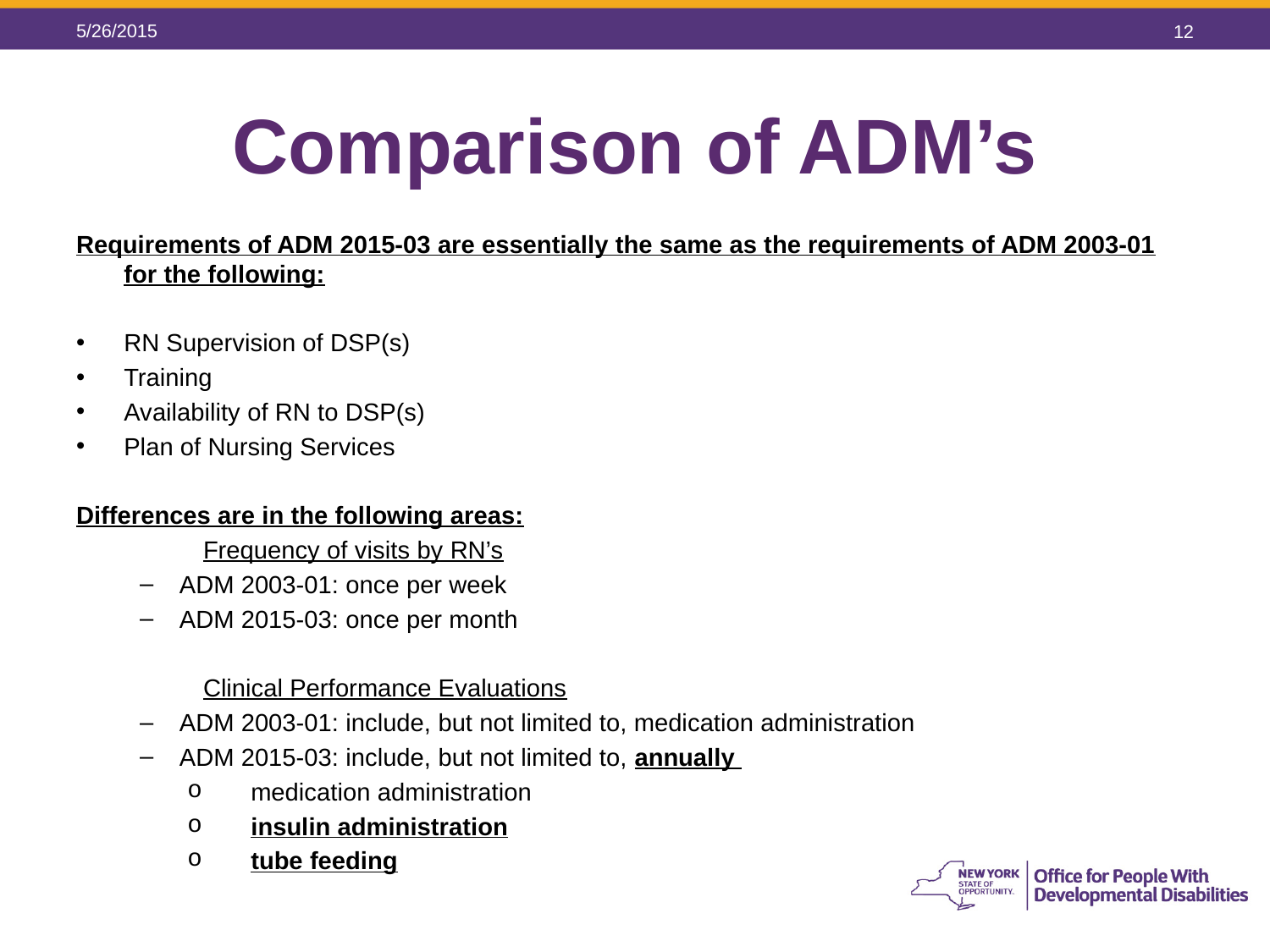

5/26/2015
12
# Comparison of ADM’s
Requirements of ADM 2015-03 are essentially the same as the requirements of ADM 2003-01 for the following:

RN Supervision of DSP(s)
Training
Availability of RN to DSP(s)
Plan of Nursing Services

Differences are in the following areas:
	Frequency of visits by RN’s
ADM 2003-01: once per week
ADM 2015-03: once per month

	Clinical Performance Evaluations
ADM 2003-01: include, but not limited to, medication administration
ADM 2015-03: include, but not limited to, annually
medication administration
insulin administration
tube feeding